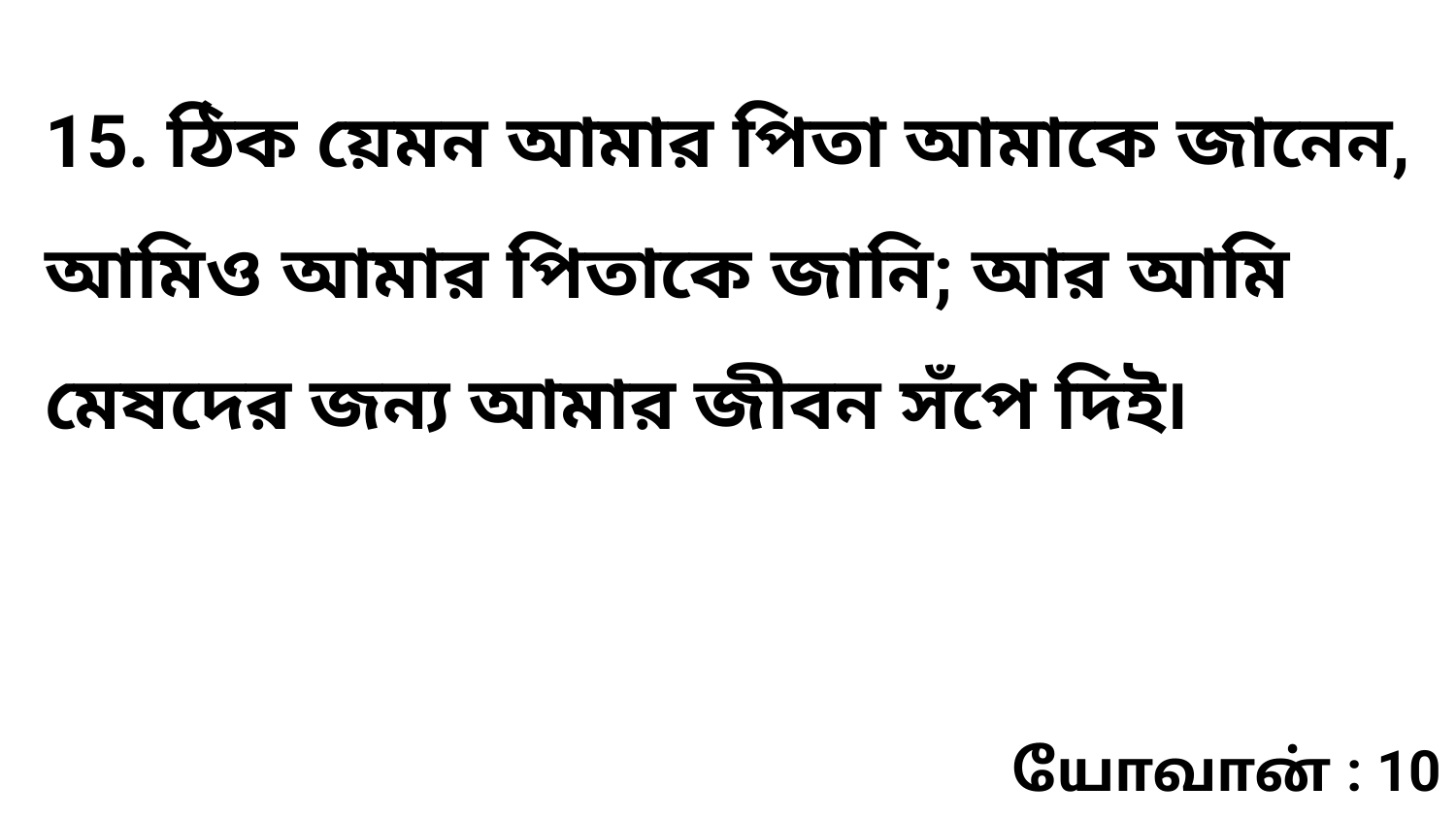

15. ঠিক য়েমন আমার পিতা আমাকে জানেন, আমিও আমার পিতাকে জানি; আর আমি মেষদের জন্য আমার জীবন সঁপে দিই৷
யோவான் : 10